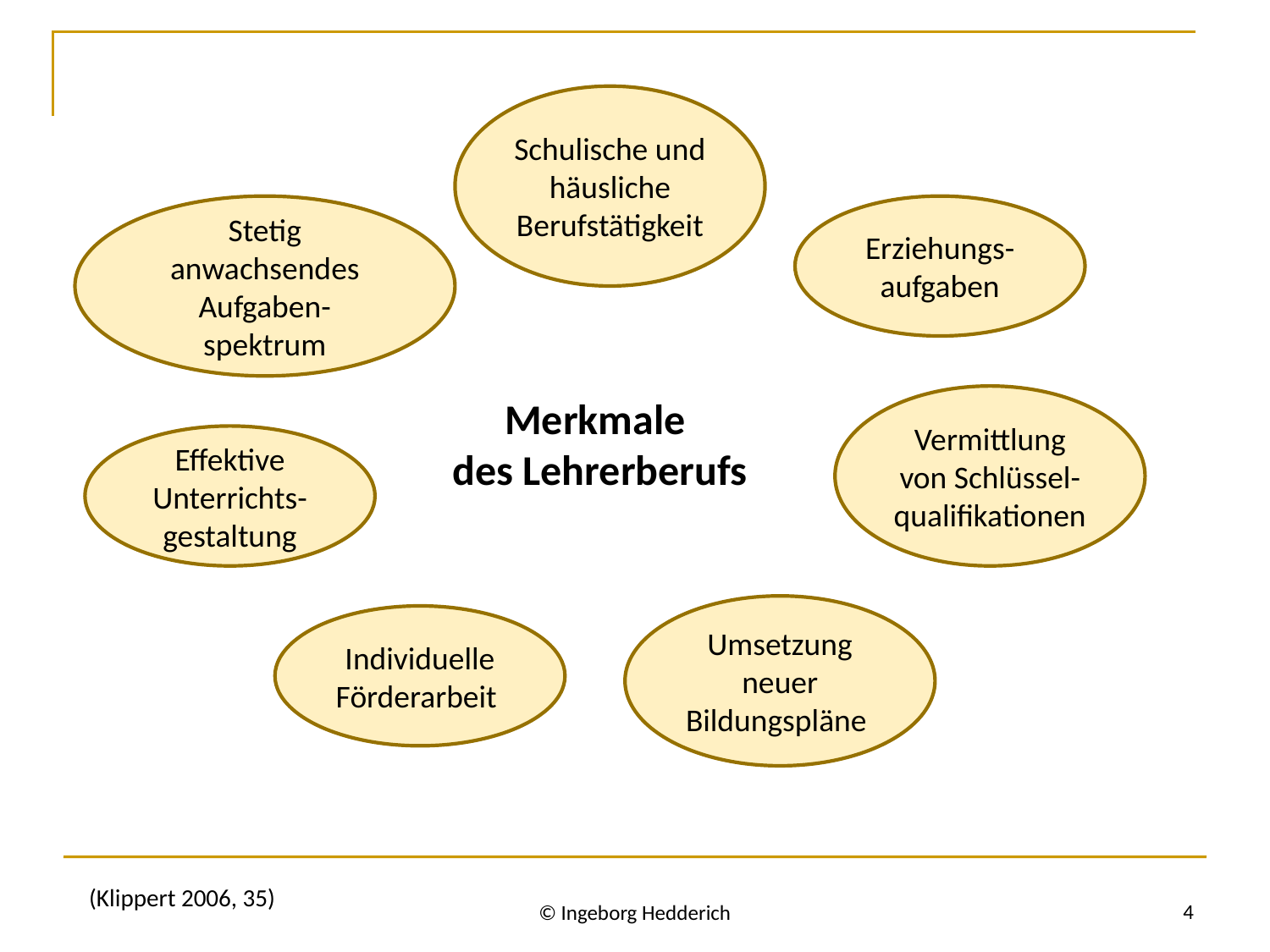

Schulische und häusliche Berufstätigkeit
Stetig anwachsendes Aufgaben-spektrum
Erziehungs-aufgaben
Merkmale
des Lehrerberufs
Vermittlung von Schlüssel-qualifikationen
Effektive Unterrichts-
gestaltung
Umsetzung neuer Bildungspläne
Individuelle Förderarbeit
4
© Ingeborg Hedderich
(Klippert 2006, 35)